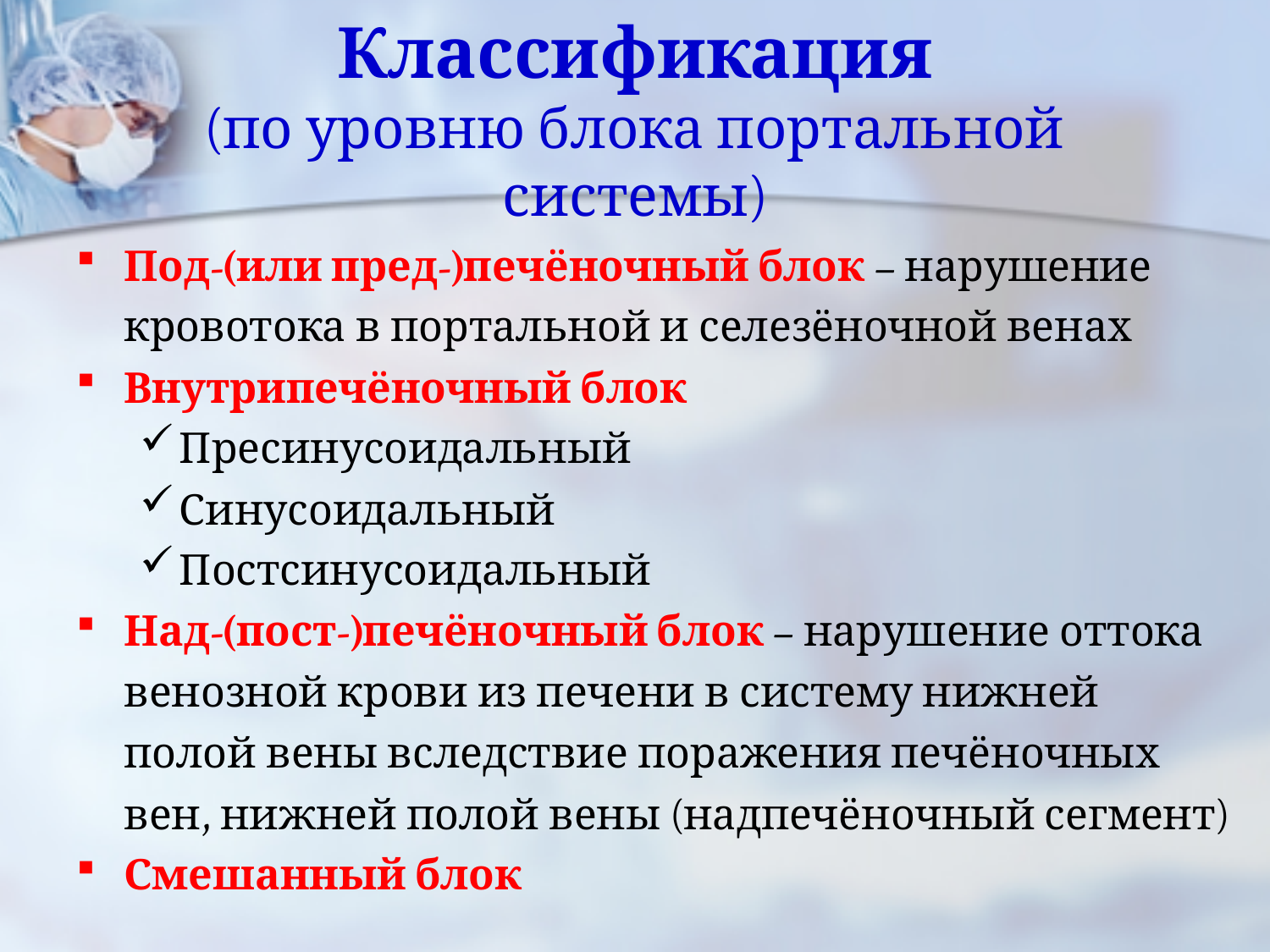

# Классификация (по уровню блока портальной системы)
Под-(или пред-)печёночный блок – нарушение кровотока в портальной и селезёночной венах
Внутрипечёночный блок
Пресинусоидальный
Синусоидальный
Постсинусоидальный
Над-(пост-)печёночный блок – нарушение оттока венозной крови из печени в систему нижней полой вены вследствие поражения печёночных вен, нижней полой вены (надпечёночный сегмент)
Смешанный блок